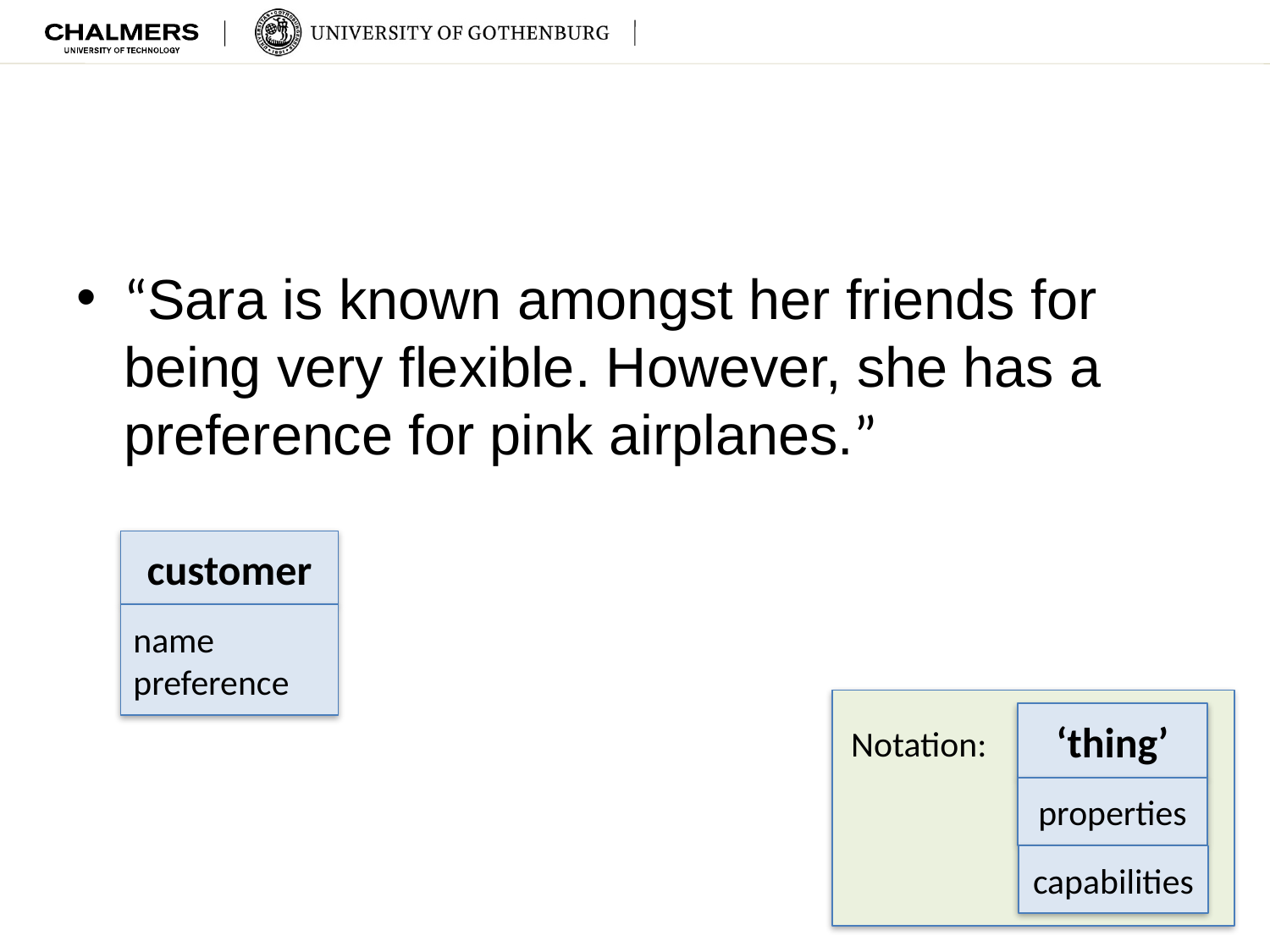

#
“Sara is known amongst her friends for being very flexible. However, she has a preference for pink airplanes.”
customer
name
preference

‘thing’
properties
capabilities
Notation: